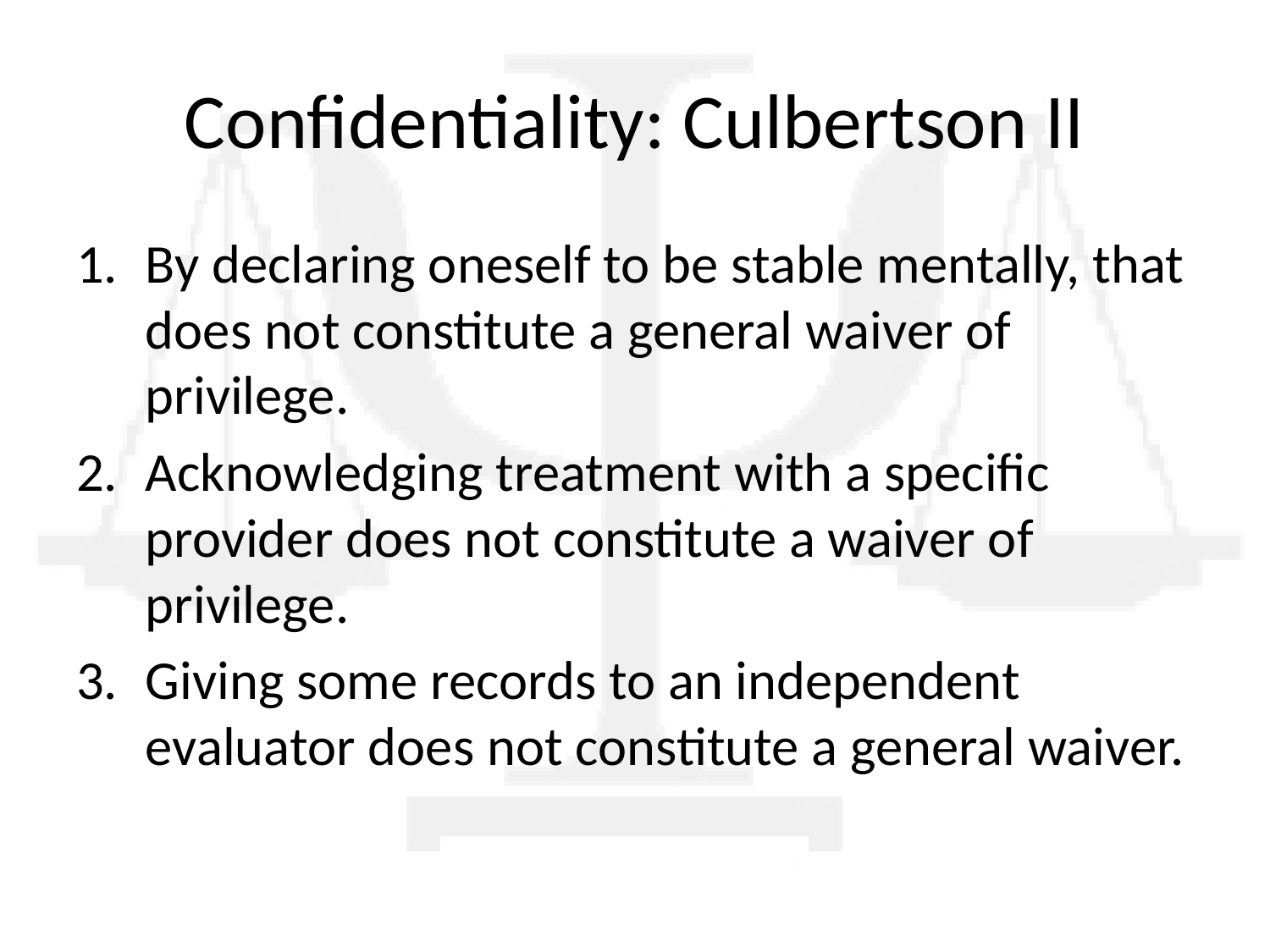

# Confidentiality: Culbertson II
By declaring oneself to be stable mentally, that does not constitute a general waiver of privilege.
Acknowledging treatment with a specific provider does not constitute a waiver of privilege.
Giving some records to an independent evaluator does not constitute a general waiver.